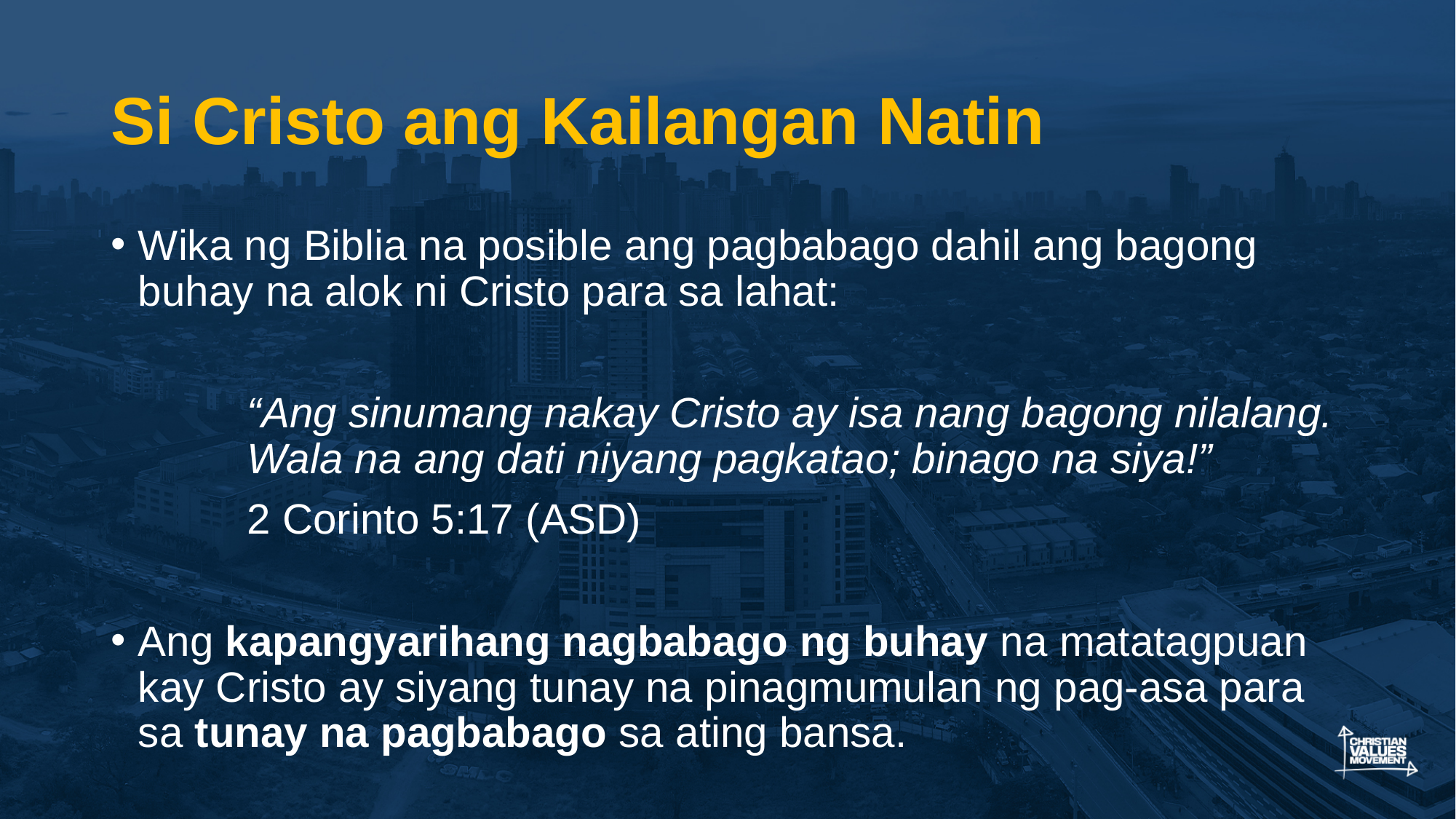

# Si Cristo ang Kailangan Natin
Wika ng Biblia na posible ang pagbabago dahil ang bagong buhay na alok ni Cristo para sa lahat:

	“Ang sinumang nakay Cristo ay isa nang bagong nilalang. 	Wala na ang dati niyang pagkatao; binago na siya!”
	2 Corinto 5:17 (ASD)

Ang kapangyarihang nagbabago ng buhay na matatagpuan kay Cristo ay siyang tunay na pinagmumulan ng pag-asa para sa tunay na pagbabago sa ating bansa.